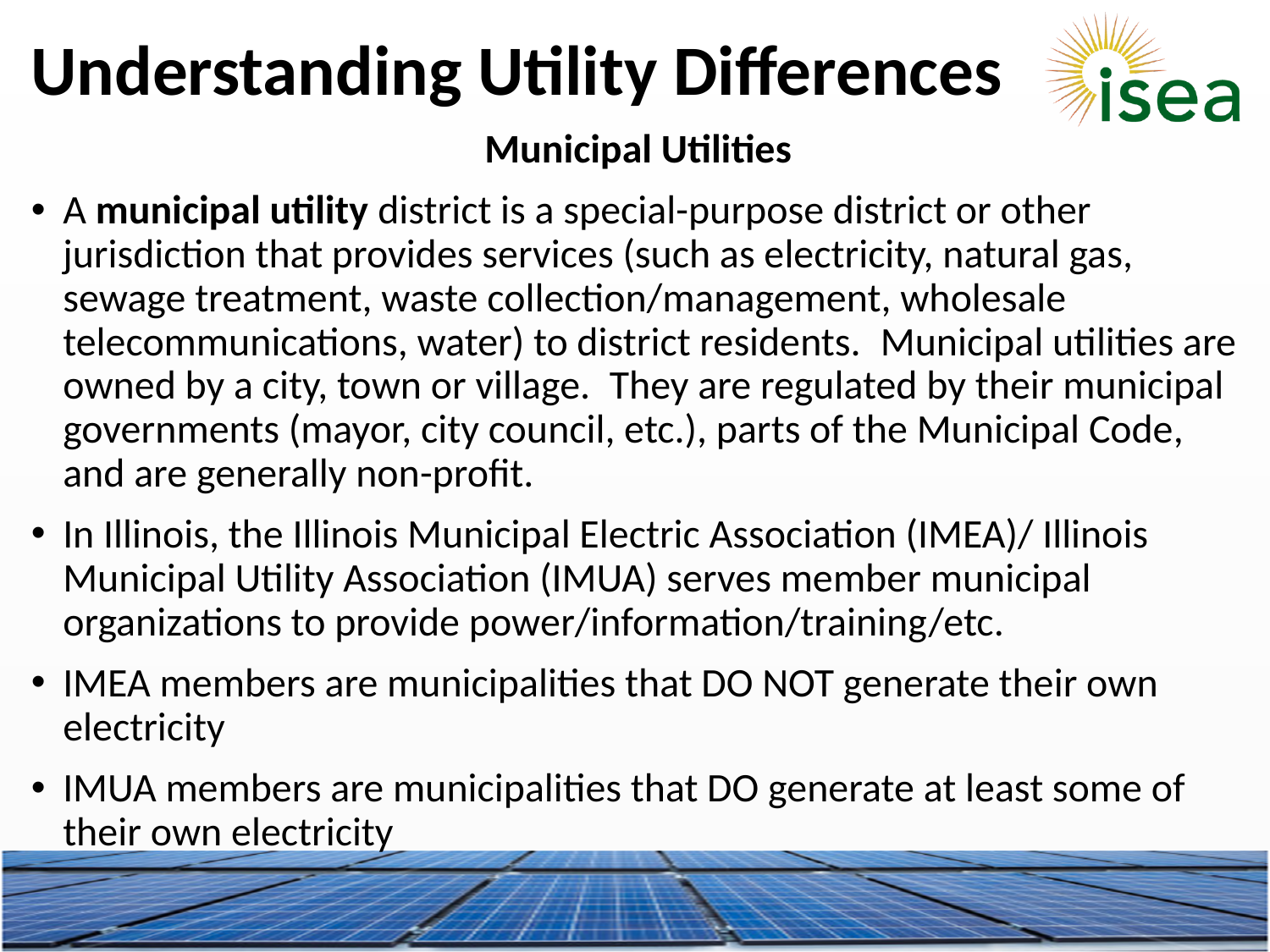

Understanding Utility Differences
Municipal Utilities
A municipal utility district is a special-purpose district or other jurisdiction that provides services (such as electricity, natural gas, sewage treatment, waste collection/management, wholesale telecommunications, water) to district residents.  Municipal utilities are owned by a city, town or village.  They are regulated by their municipal governments (mayor, city council, etc.), parts of the Municipal Code, and are generally non-profit.
In Illinois, the Illinois Municipal Electric Association (IMEA)/ Illinois Municipal Utility Association (IMUA) serves member municipal organizations to provide power/information/training/etc.
IMEA members are municipalities that DO NOT generate their own electricity
IMUA members are municipalities that DO generate at least some of their own electricity